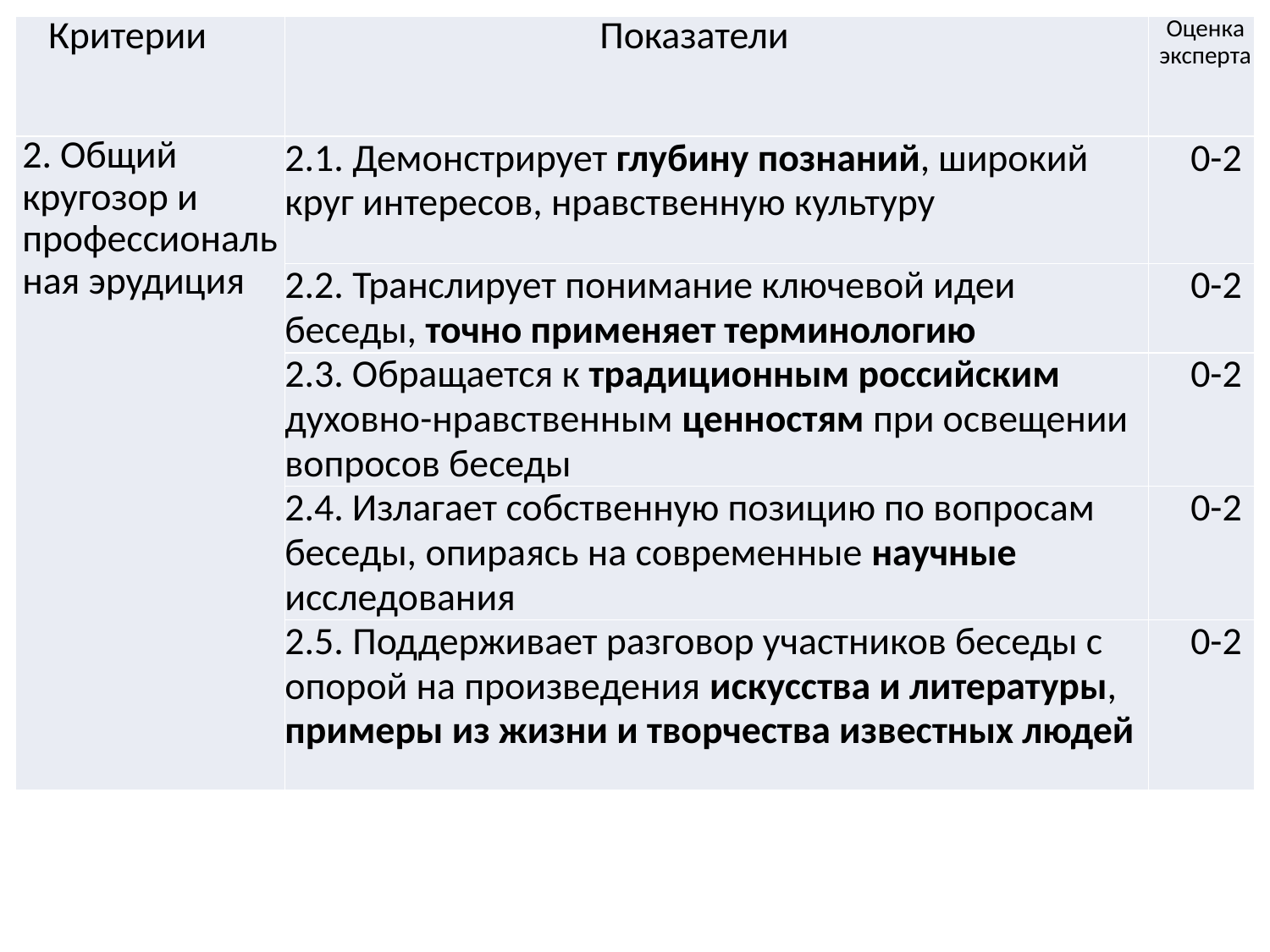

| Критерии | Показатели | Оценка эксперта |
| --- | --- | --- |
| 2. Общий кругозор и профессиональная эрудиция | 2.1. Демонстрирует глубину познаний, широкий круг интересов, нравственную культуру | 0-2 |
|  | 2.2. Транслирует понимание ключевой идеи беседы, точно применяет терминологию | 0-2 |
|  | 2.3. Обращается к традиционным российским духовно-нравственным ценностям при освещении вопросов беседы | 0-2 |
|  | 2.4. Излагает собственную позицию по вопросам беседы, опираясь на современные научные исследования | 0-2 |
|  | 2.5. Поддерживает разговор участников беседы с опорой на произведения искусства и литературы, примеры из жизни и творчества известных людей | 0-2 |